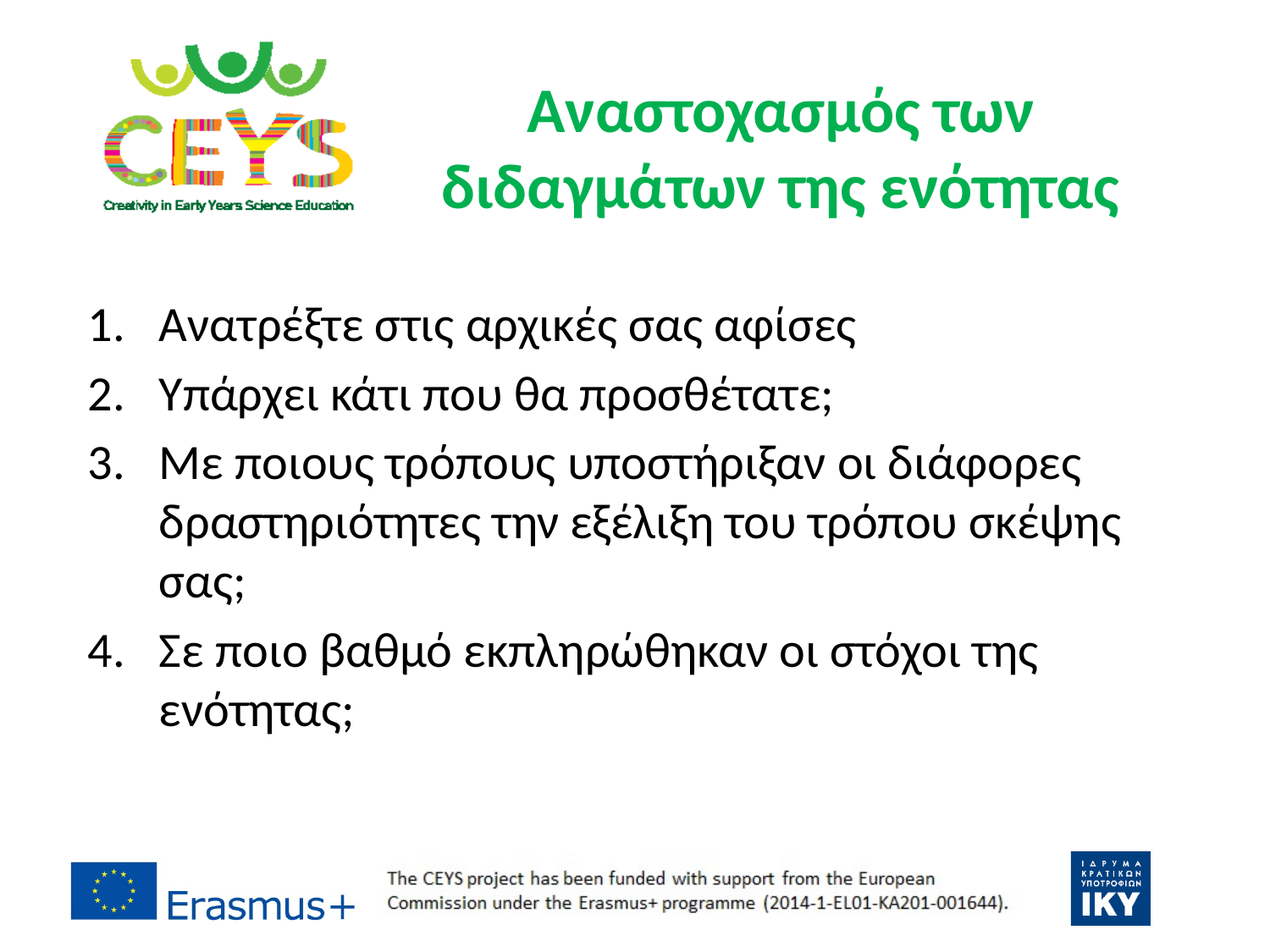

Αναστοχασμός των διδαγμάτων της ενότητας
Ανατρέξτε στις αρχικές σας αφίσες
Υπάρχει κάτι που θα προσθέτατε;
Με ποιους τρόπους υποστήριξαν οι διάφορες δραστηριότητες την εξέλιξη του τρόπου σκέψης σας;
Σε ποιο βαθμό εκπληρώθηκαν οι στόχοι της ενότητας;